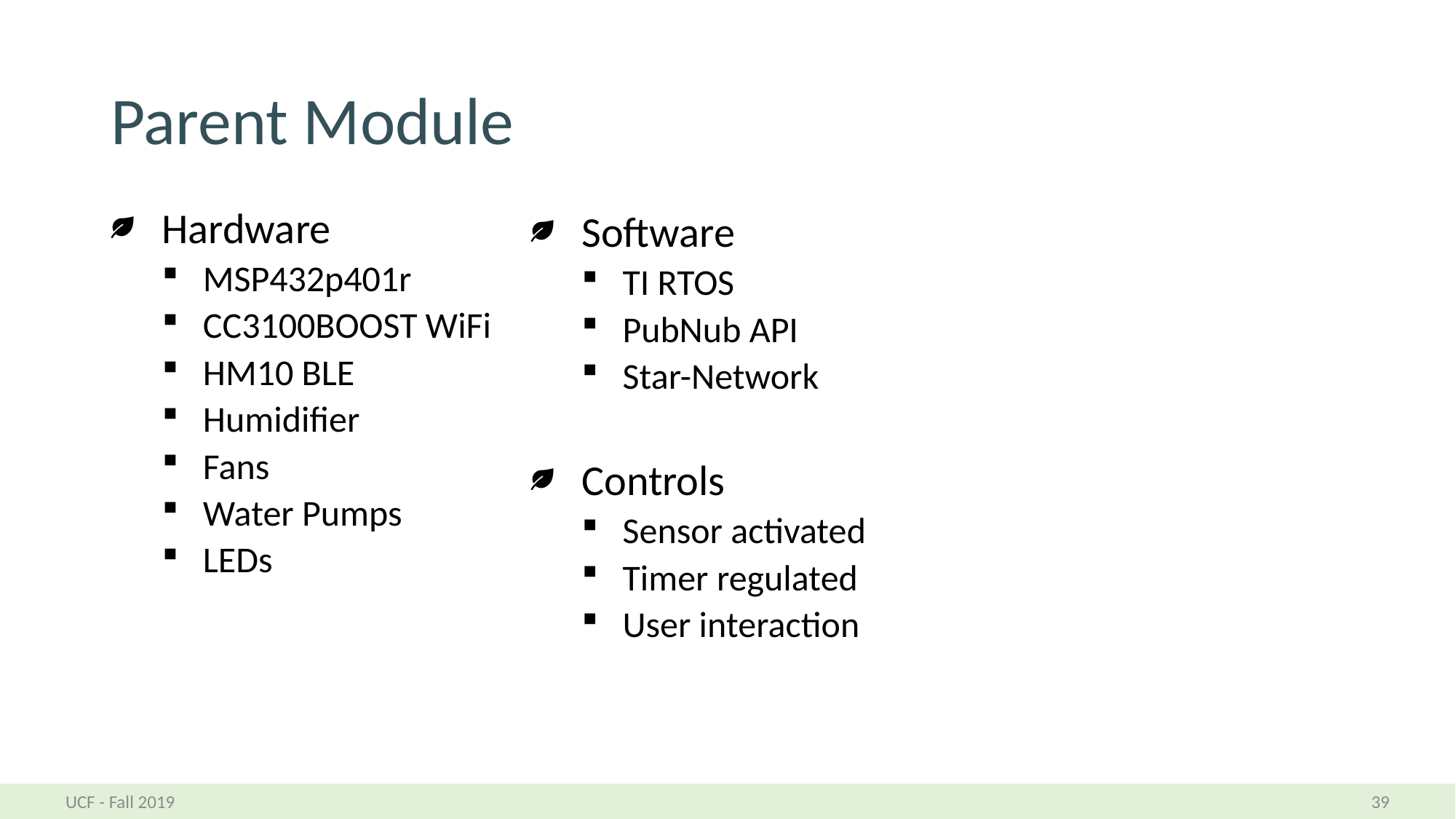

# Parent Module
Hardware
MSP432p401r
CC3100BOOST WiFi
HM10 BLE
Humidifier
Fans
Water Pumps
LEDs

Software
TI RTOS
PubNub API
Star-Network

Controls
Sensor activated
Timer regulated
User interaction

39
UCF - Fall 2019